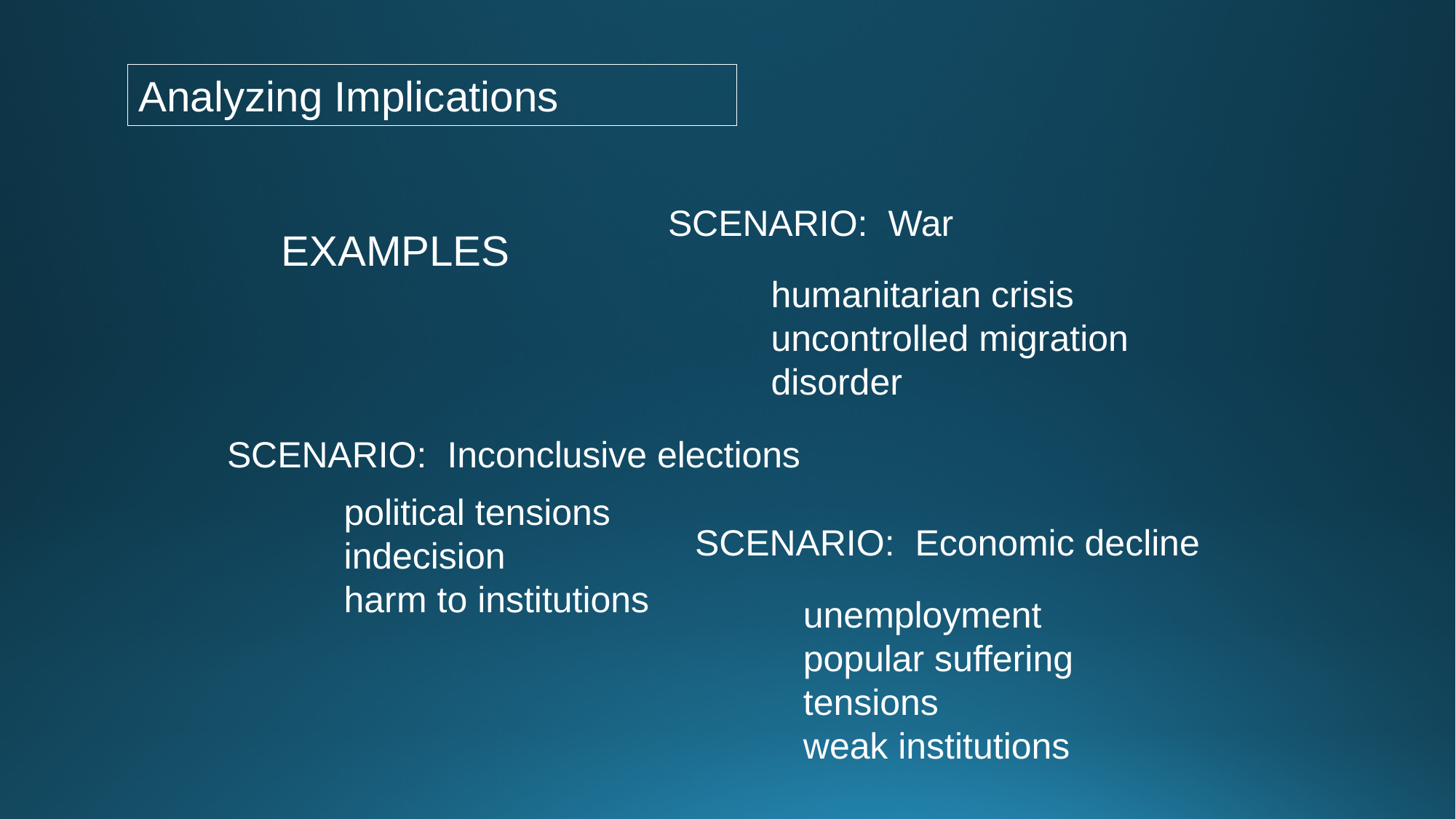

Analyzing Implications
SCENARIO:  War
EXAMPLES
humanitarian crisis
uncontrolled migration
disorder
SCENARIO:  Inconclusive elections
political tensions
indecision
harm to institutions
SCENARIO:  Economic decline
unemployment
popular suffering
tensions
weak institutions